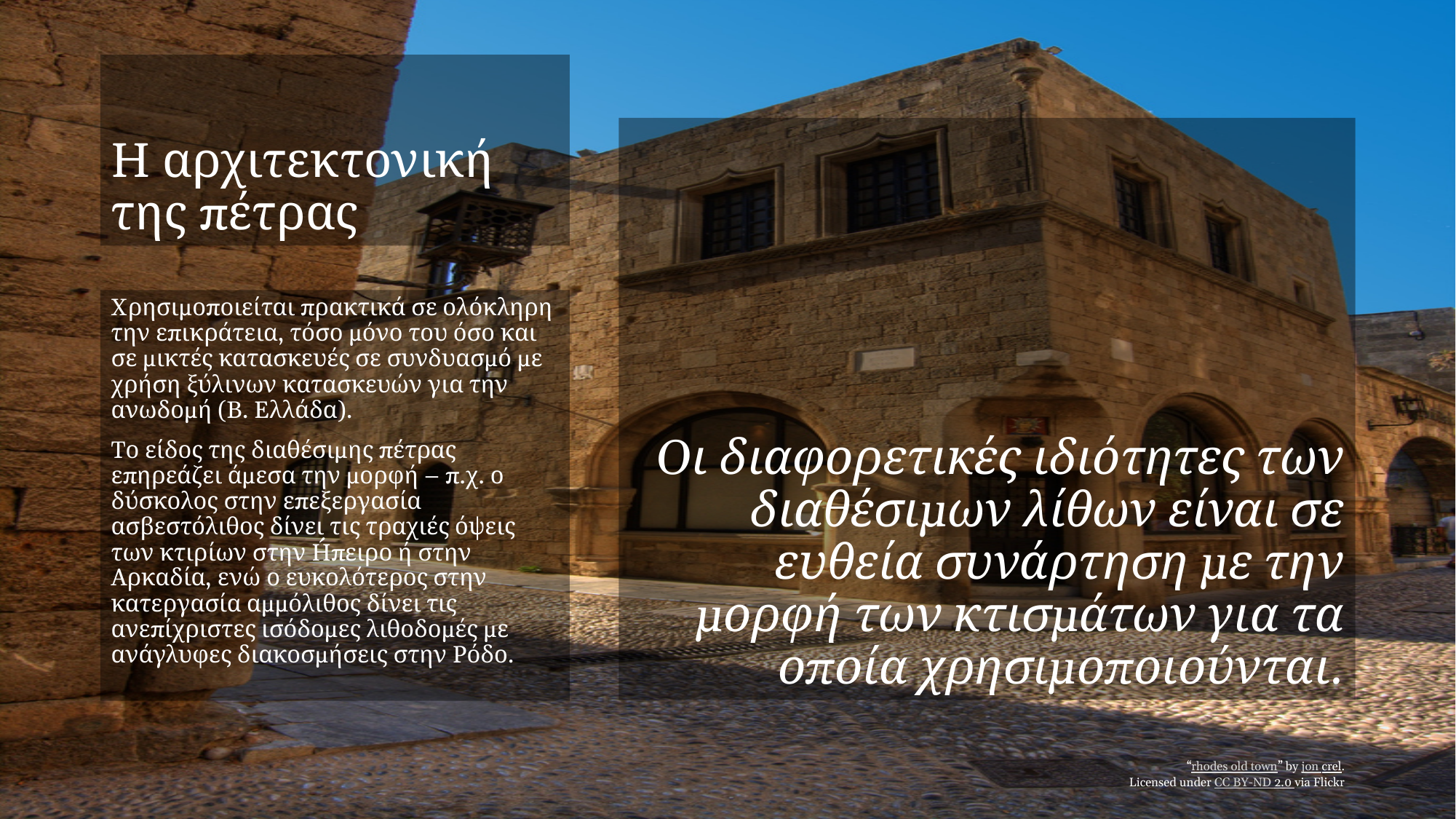

# Η αρχιτεκτονική της πέτρας
Οι διαφορετικές ιδιότητες των διαθέσιμων λίθων είναι σε ευθεία συνάρτηση με την μορφή των κτισμάτων για τα οποία χρησιμοποιούνται.
Χρησιμοποιείται πρακτικά σε ολόκληρη την επικράτεια, τόσο μόνο του όσο και σε μικτές κατασκευές σε συνδυασμό με χρήση ξύλινων κατασκευών για την ανωδομή (Β. Ελλάδα).
Το είδος της διαθέσιμης πέτρας επηρεάζει άμεσα την μορφή – π.χ. ο δύσκολος στην επεξεργασία ασβεστόλιθος δίνει τις τραχιές όψεις των κτιρίων στην Ήπειρο ή στην Αρκαδία, ενώ ο ευκολότερος στην κατεργασία αμμόλιθος δίνει τις ανεπίχριστες ισόδομες λιθοδομές με ανάγλυφες διακοσμήσεις στην Ρόδο.
“rhodes old town” by jon crel.
Licensed under CC BY-ND 2.0 via Flickr